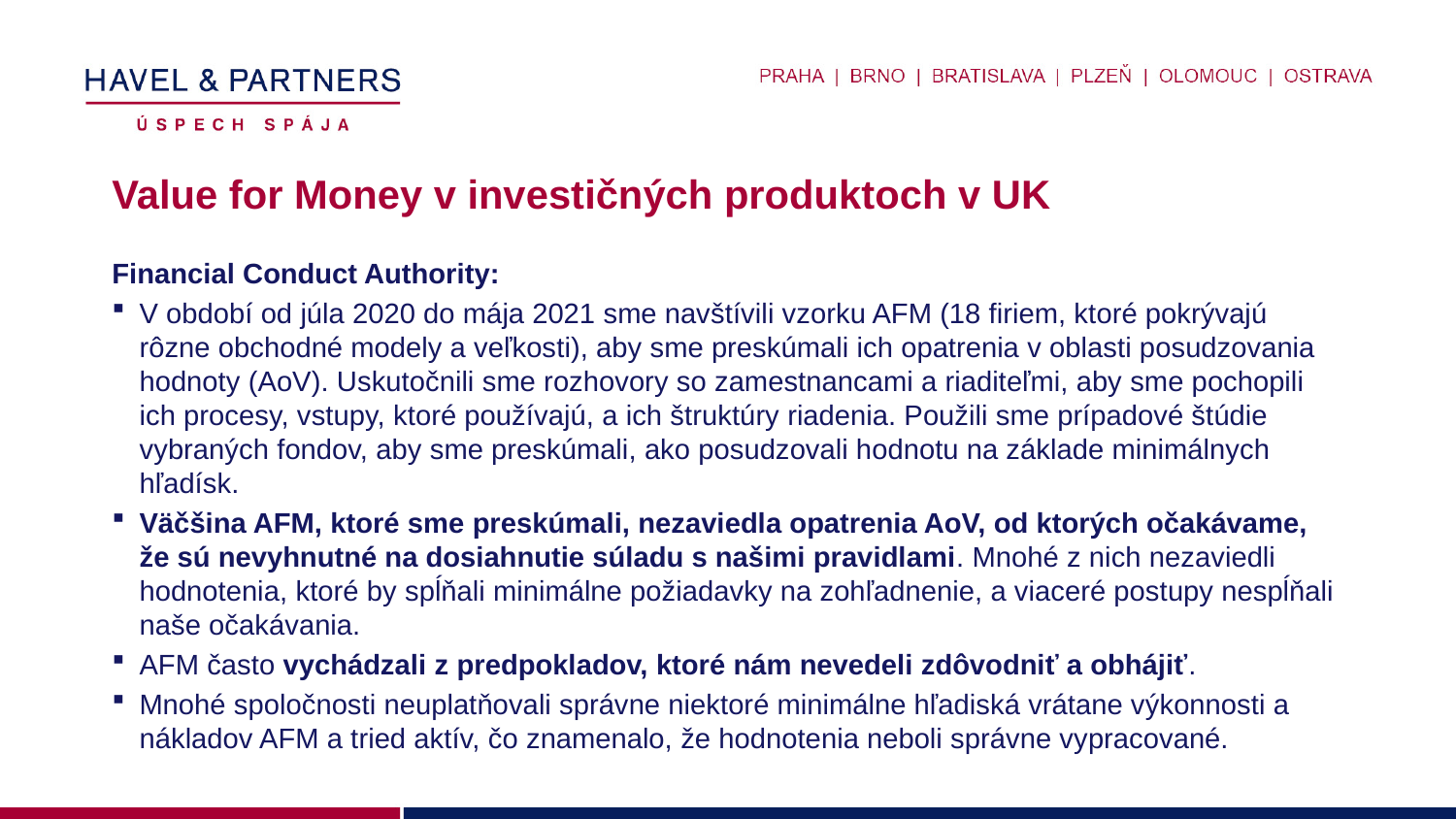

# Value for Money v investičných produktoch v UK
Financial Conduct Authority:
V období od júla 2020 do mája 2021 sme navštívili vzorku AFM (18 firiem, ktoré pokrývajú rôzne obchodné modely a veľkosti), aby sme preskúmali ich opatrenia v oblasti posudzovania hodnoty (AoV). Uskutočnili sme rozhovory so zamestnancami a riaditeľmi, aby sme pochopili ich procesy, vstupy, ktoré používajú, a ich štruktúry riadenia. Použili sme prípadové štúdie vybraných fondov, aby sme preskúmali, ako posudzovali hodnotu na základe minimálnych hľadísk.
Väčšina AFM, ktoré sme preskúmali, nezaviedla opatrenia AoV, od ktorých očakávame, že sú nevyhnutné na dosiahnutie súladu s našimi pravidlami. Mnohé z nich nezaviedli hodnotenia, ktoré by spĺňali minimálne požiadavky na zohľadnenie, a viaceré postupy nespĺňali naše očakávania.
AFM často vychádzali z predpokladov, ktoré nám nevedeli zdôvodniť a obhájiť.
Mnohé spoločnosti neuplatňovali správne niektoré minimálne hľadiská vrátane výkonnosti a nákladov AFM a tried aktív, čo znamenalo, že hodnotenia neboli správne vypracované.